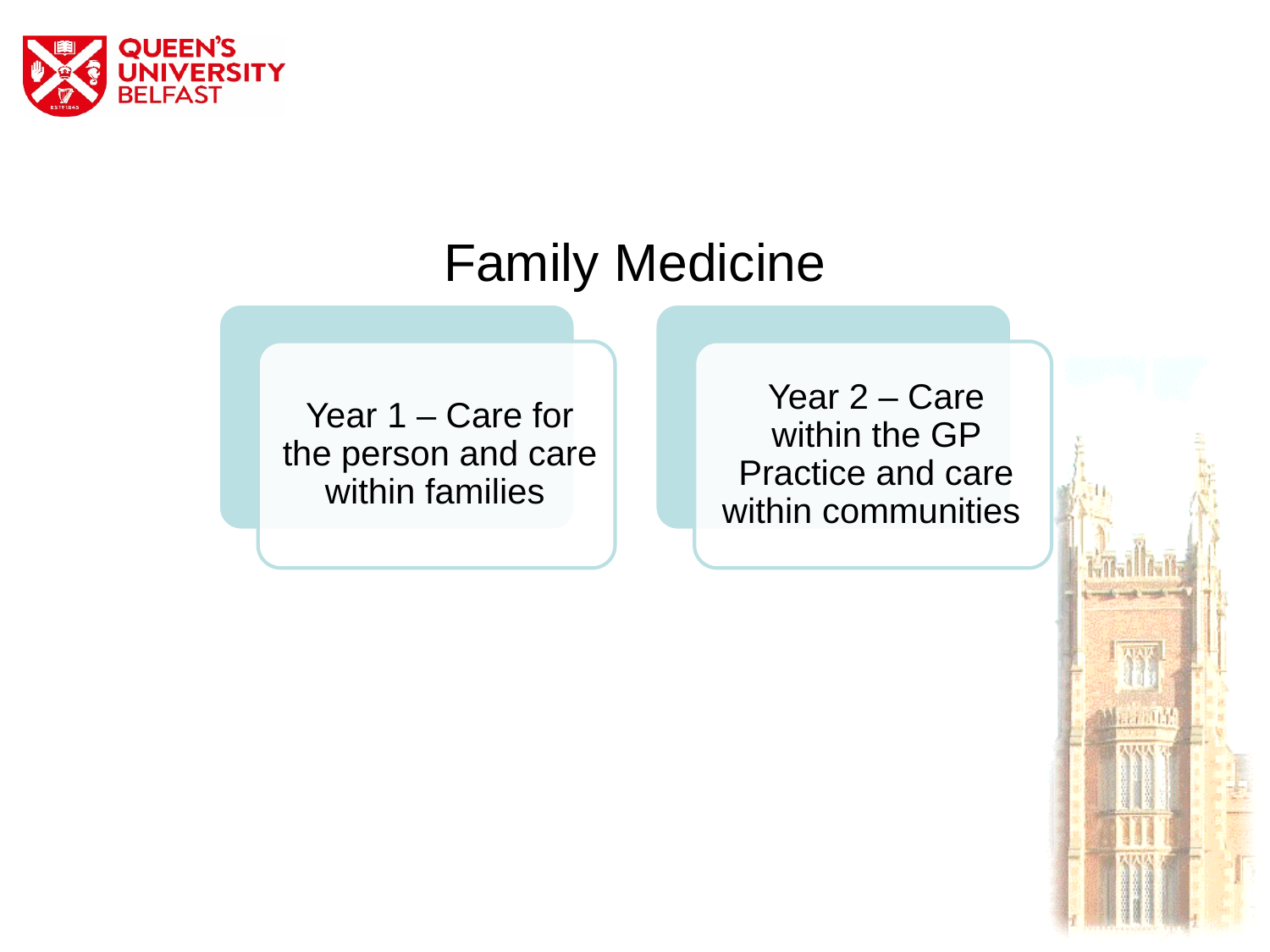

# Family Medicine
Year 1 – Care for the person and care within families
Year 2 – Care within the GP Practice and care within communities